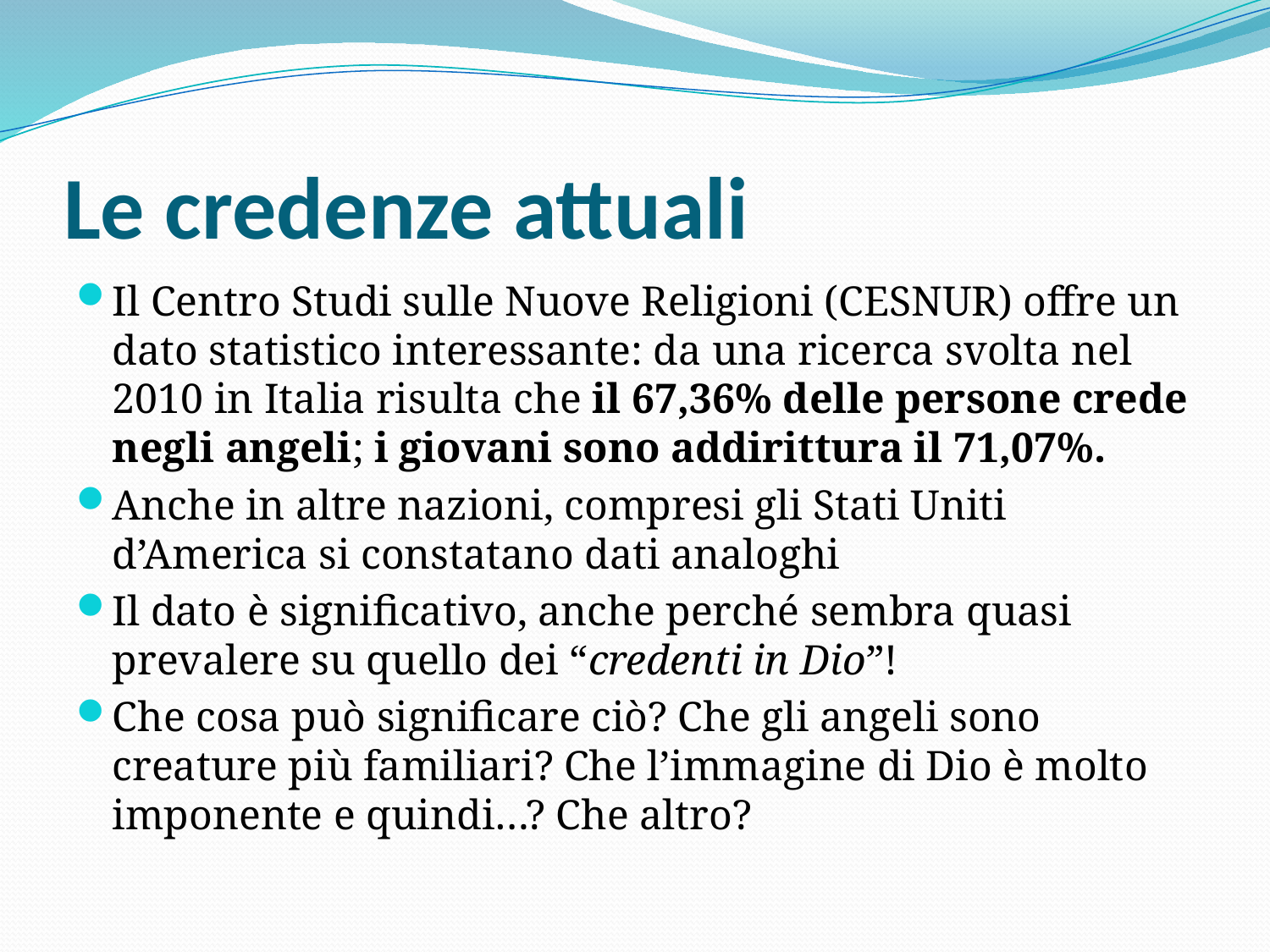

# Le credenze attuali
Il Centro Studi sulle Nuove Religioni (CESNUR) offre un dato statistico interessante: da una ricerca svolta nel 2010 in Italia risulta che il 67,36% delle persone crede negli angeli; i giovani sono addirittura il 71,07%.
Anche in altre nazioni, compresi gli Stati Uniti d’America si constatano dati analoghi
Il dato è significativo, anche perché sembra quasi prevalere su quello dei “credenti in Dio”!
Che cosa può significare ciò? Che gli angeli sono creature più familiari? Che l’immagine di Dio è molto imponente e quindi…? Che altro?